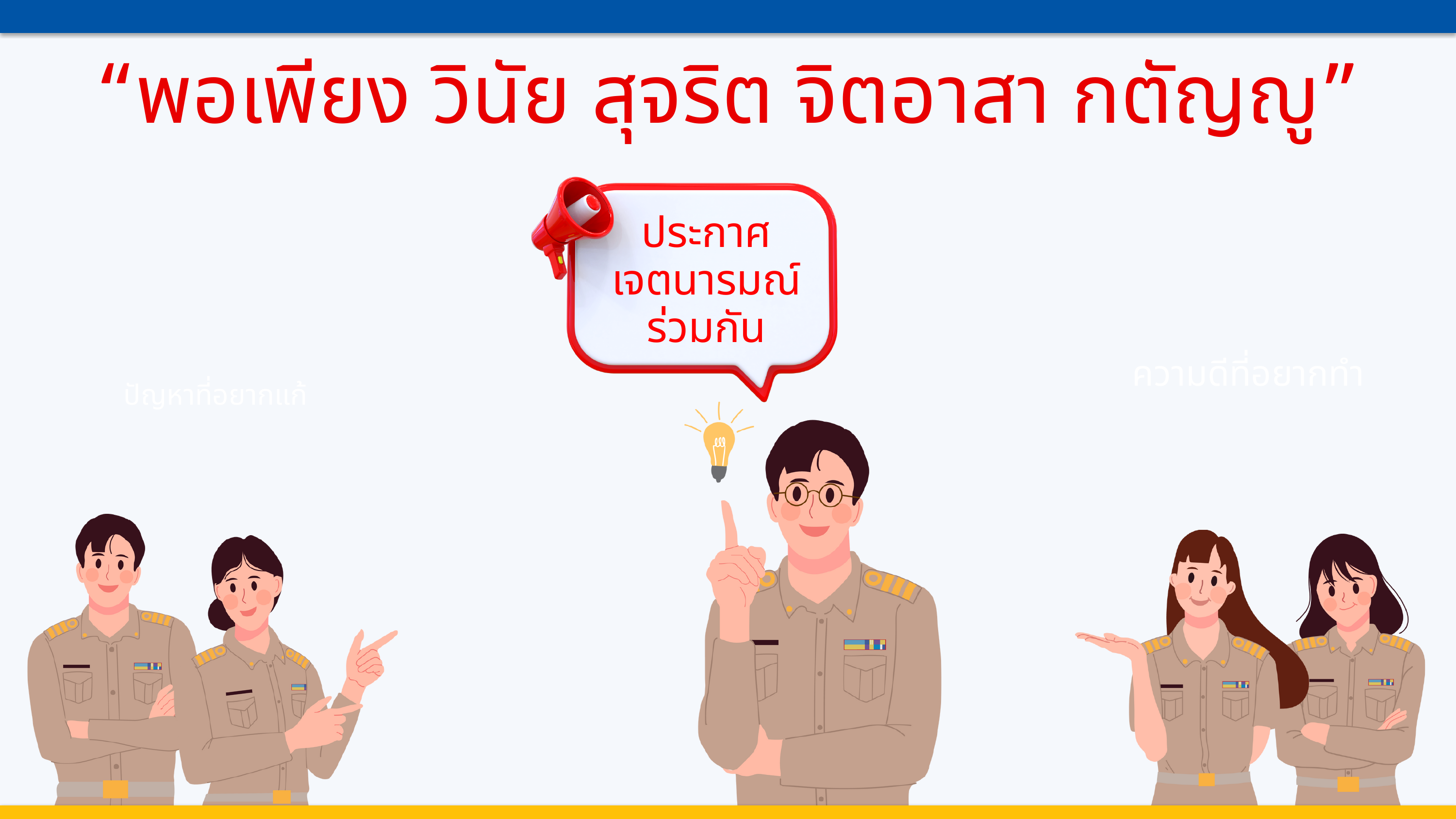

“พอเพียง วินัย สุจริต จิตอาสา กตัญญู”

ประกาศ
เจตนารมณ์
ร่วมกัน

ความดีที่อยากทำ
ปัญหาที่อยากแก้